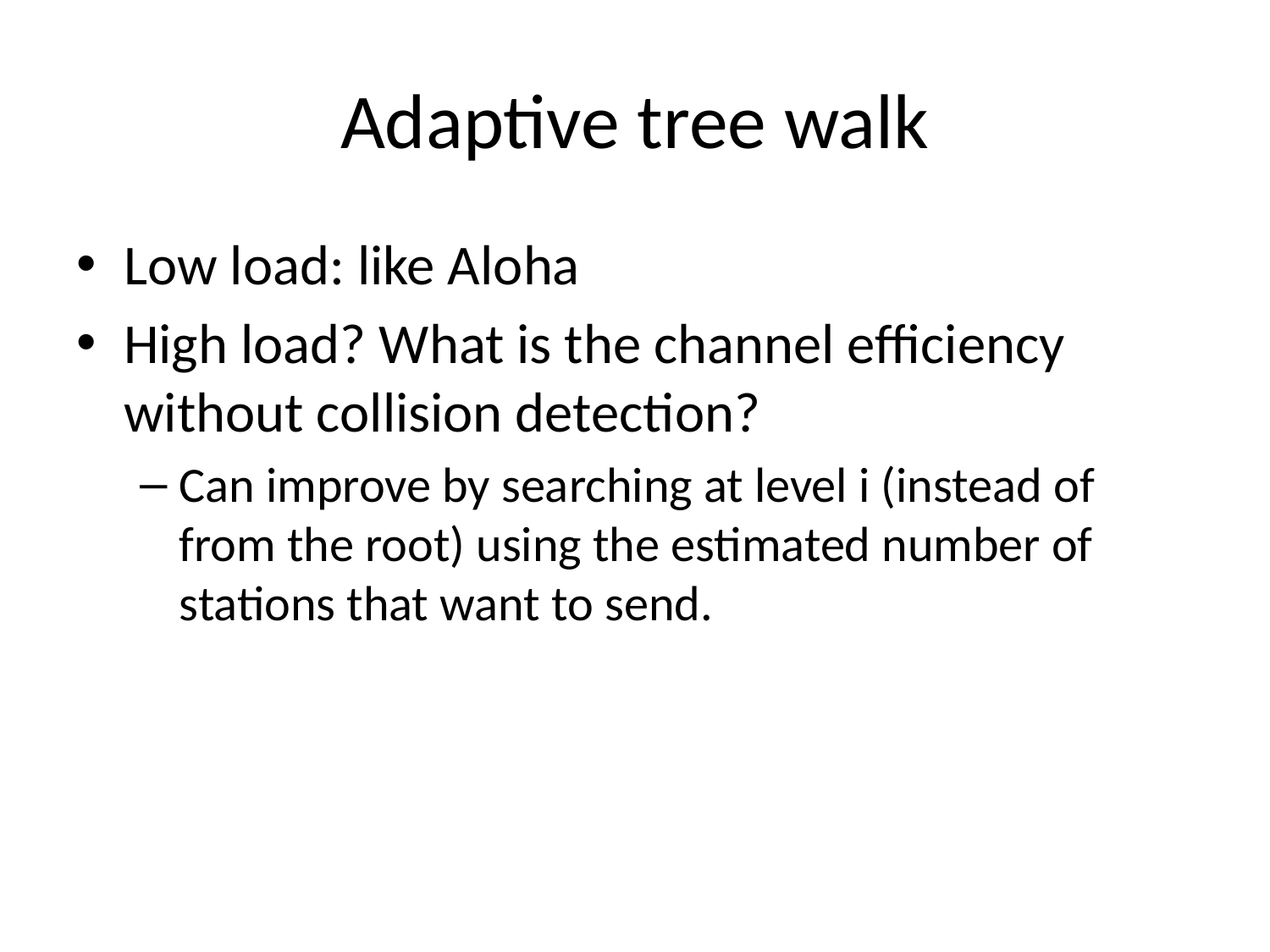

# Adaptive tree walk
Low load: like Aloha
High load? What is the channel efficiency without collision detection?
Can improve by searching at level i (instead of from the root) using the estimated number of stations that want to send.